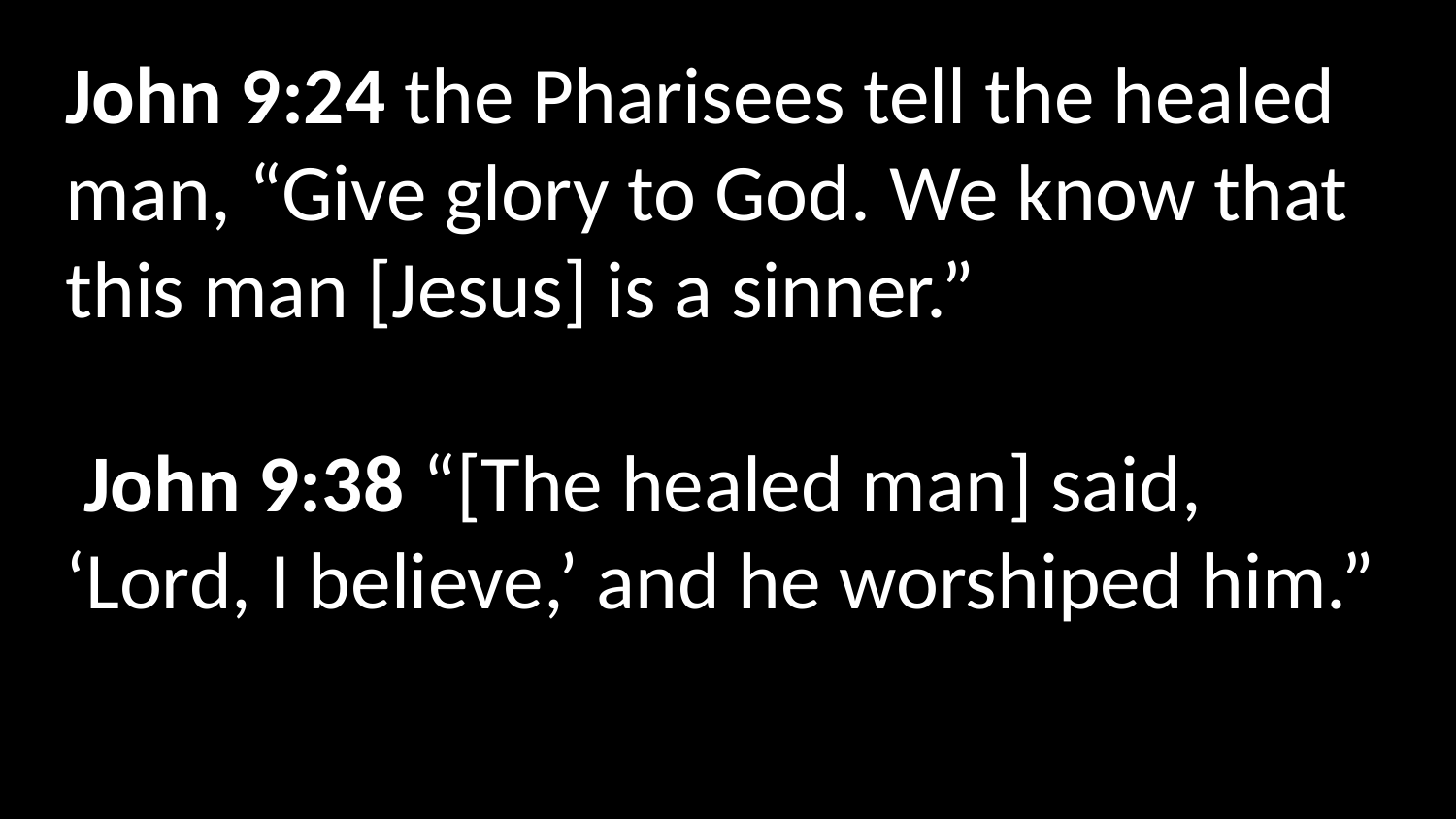

John 9:24 the Pharisees tell the healed man, “Give glory to God. We know that this man [Jesus] is a sinner.”

 John 9:38 “[The healed man] said, ‘Lord, I believe,’ and he worshiped him.”